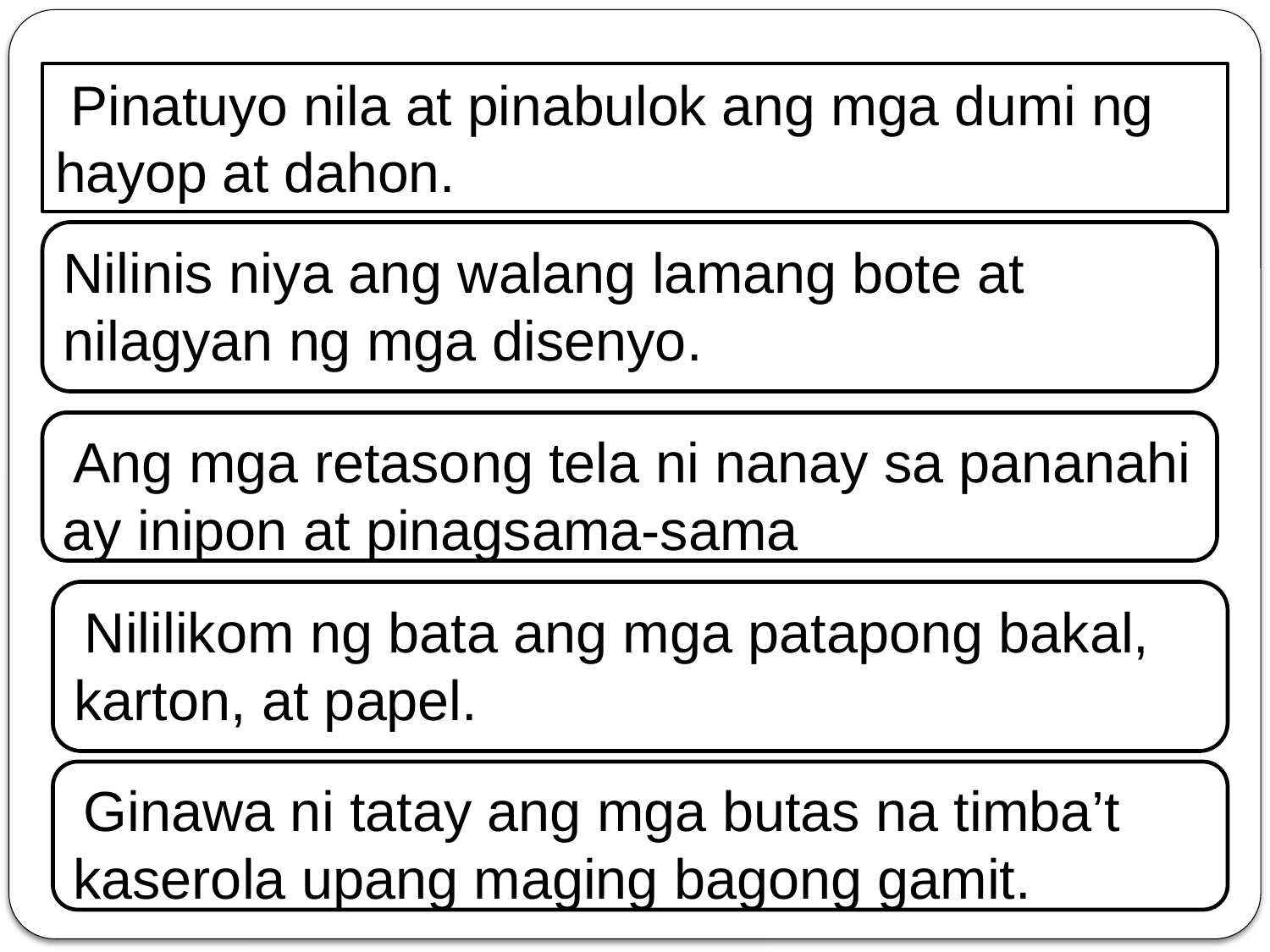

Pinatuyo nila at pinabulok ang mga dumi ng hayop at dahon.
Nilinis niya ang walang lamang bote at nilagyan ng mga disenyo.
 Ang mga retasong tela ni nanay sa pananahi ay inipon at pinagsama-sama
 Nililikom ng bata ang mga patapong bakal, karton, at papel.
 Ginawa ni tatay ang mga butas na timba’t kaserola upang maging bagong gamit.